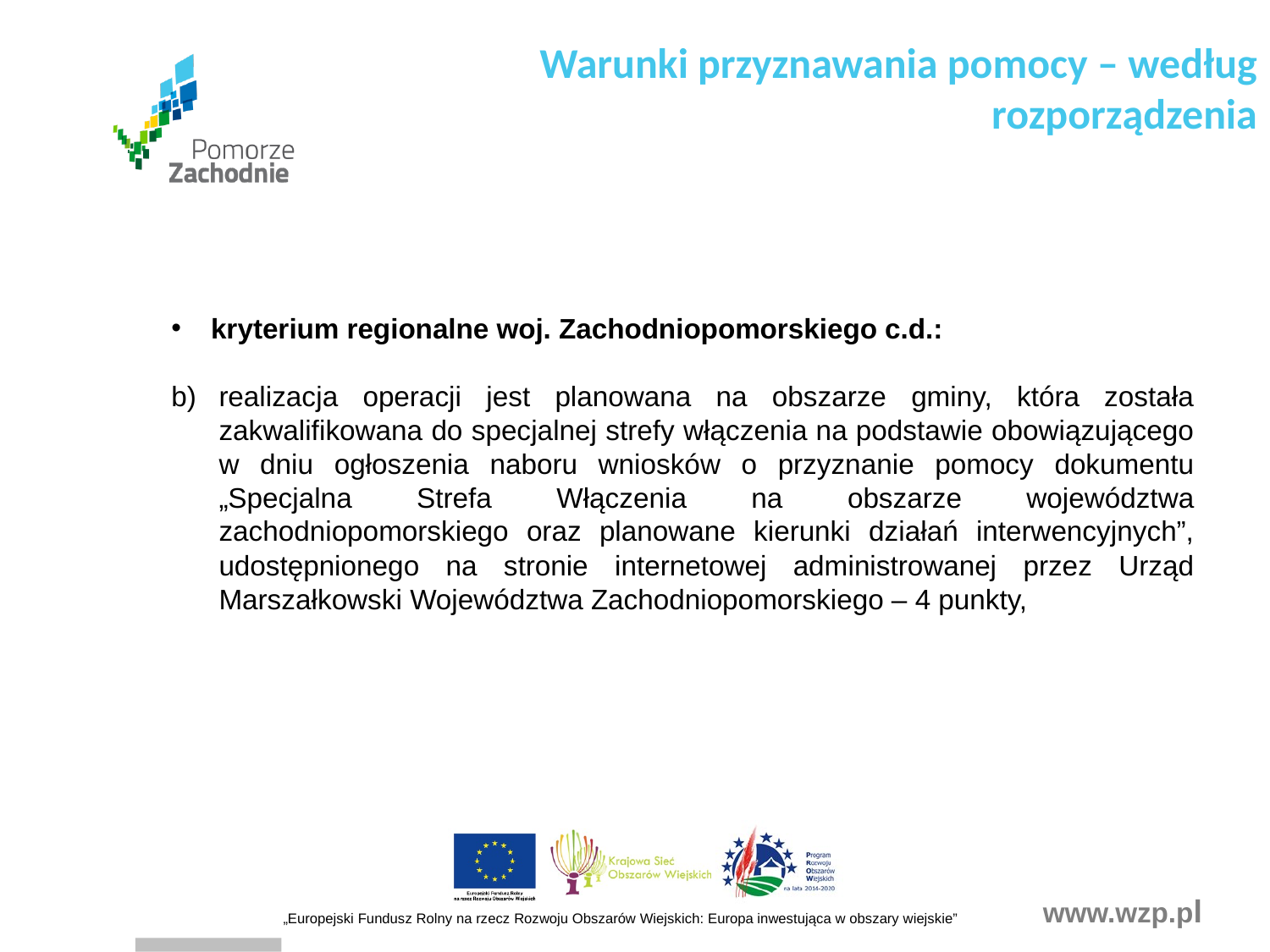

Warunki przyznawania pomocy – według rozporządzenia

kryterium regionalne woj. Zachodniopomorskiego c.d.:

realizacja operacji jest planowana na obszarze gminy, która została zakwalifikowana do specjalnej strefy włączenia na podstawie obowiązującego w dniu ogłoszenia naboru wniosków o przyznanie pomocy dokumentu „Specjalna Strefa Włączenia na obszarze województwa zachodniopomorskiego oraz planowane kierunki działań interwencyjnych”, udostępnionego na stronie internetowej administrowanej przez Urząd Marszałkowski Województwa Zachodniopomorskiego – 4 punkty,